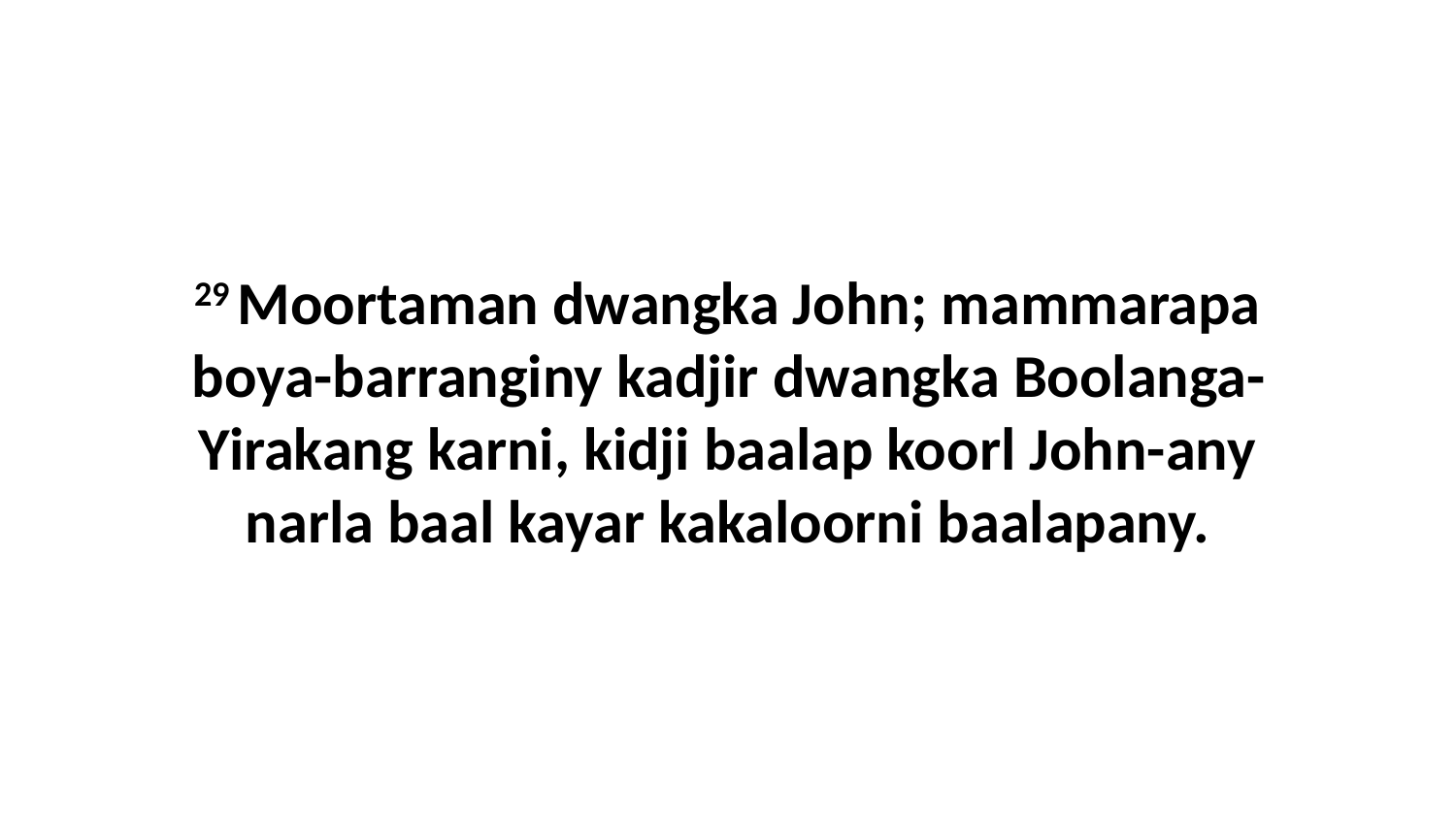

29 Moortaman dwangka John; mammarapa boya-barranginy kadjir dwangka Boolanga-Yirakang karni, kidji baalap koorl John-any narla baal kayar kakaloorni baalapany.